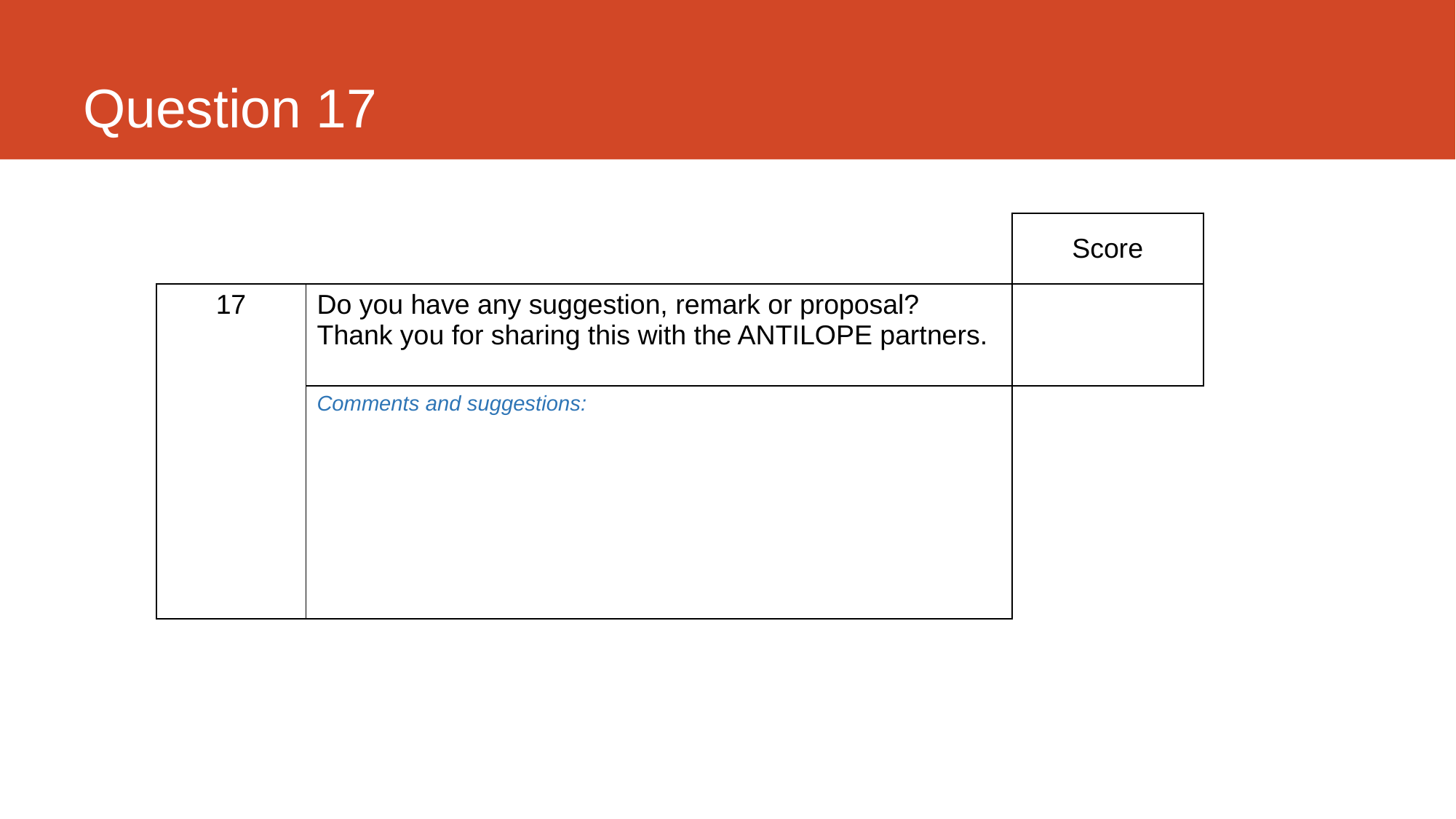

# Question 17
|  |
| --- |
|  |  | Score |
| --- | --- | --- |
| 17 | Do you have any suggestion, remark or proposal? Thank you for sharing this with the ANTILOPE partners. |  |
|  | Comments and suggestions: |  |